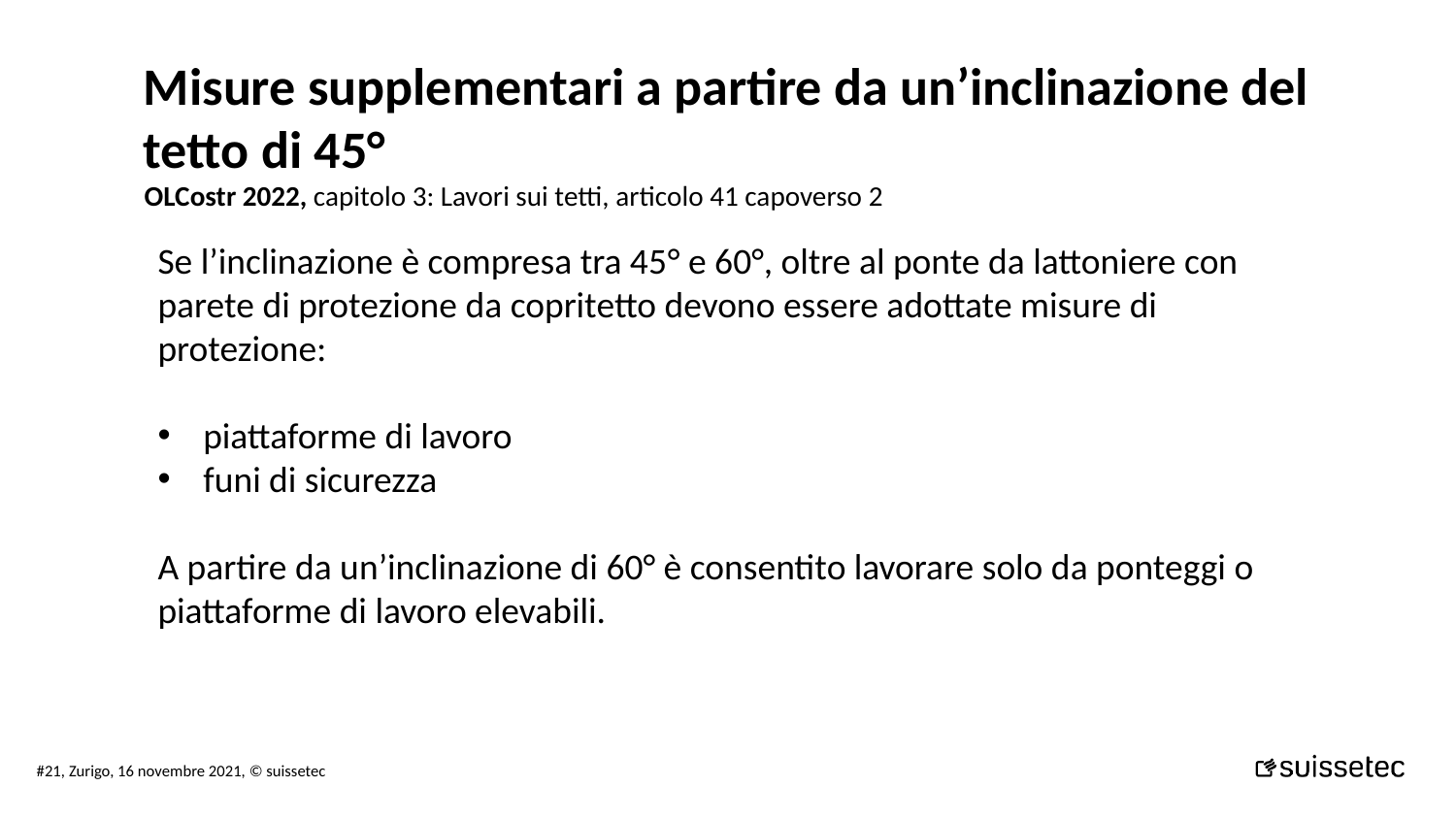

Misure supplementari a partire da un’inclinazione del tetto di 45°
OLCostr 2022, capitolo 3: Lavori sui tetti, articolo 41 capoverso 2
Se l’inclinazione è compresa tra 45° e 60°, oltre al ponte da lattoniere con parete di protezione da copritetto devono essere adottate misure di protezione:

piattaforme di lavoro
funi di sicurezza

A partire da un’inclinazione di 60° è consentito lavorare solo da ponteggi o piattaforme di lavoro elevabili.